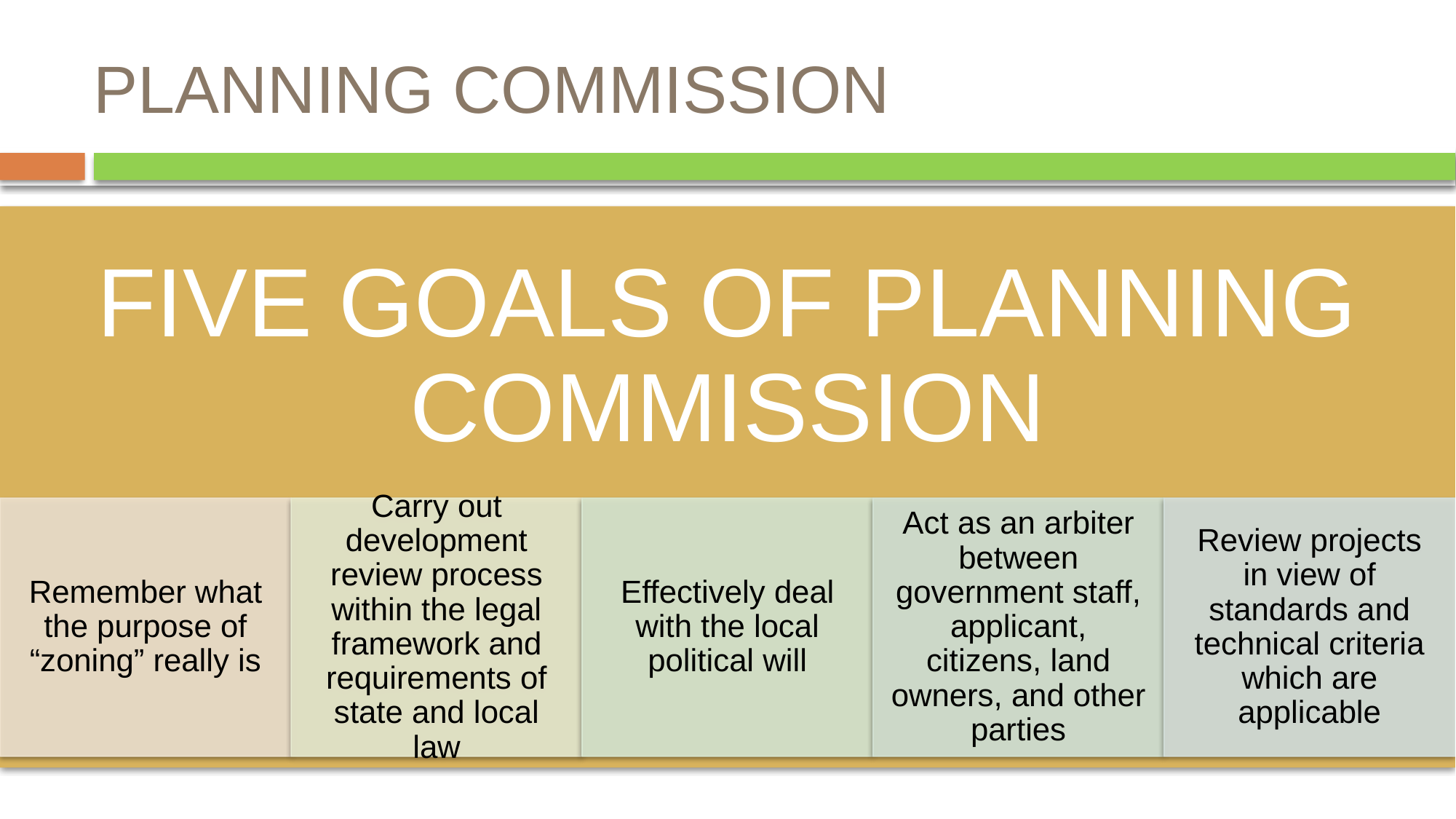

# PLANNING COMMISSION
FIVE GOALS OF PLANNING COMMISSION
Remember what the purpose of “zoning” really is
Carry out development review process within the legal framework and requirements of state and local law
Effectively deal with the local political will
Act as an arbiter between government staff, applicant, citizens, land owners, and other parties
Review projects in view of standards and technical criteria which are applicable